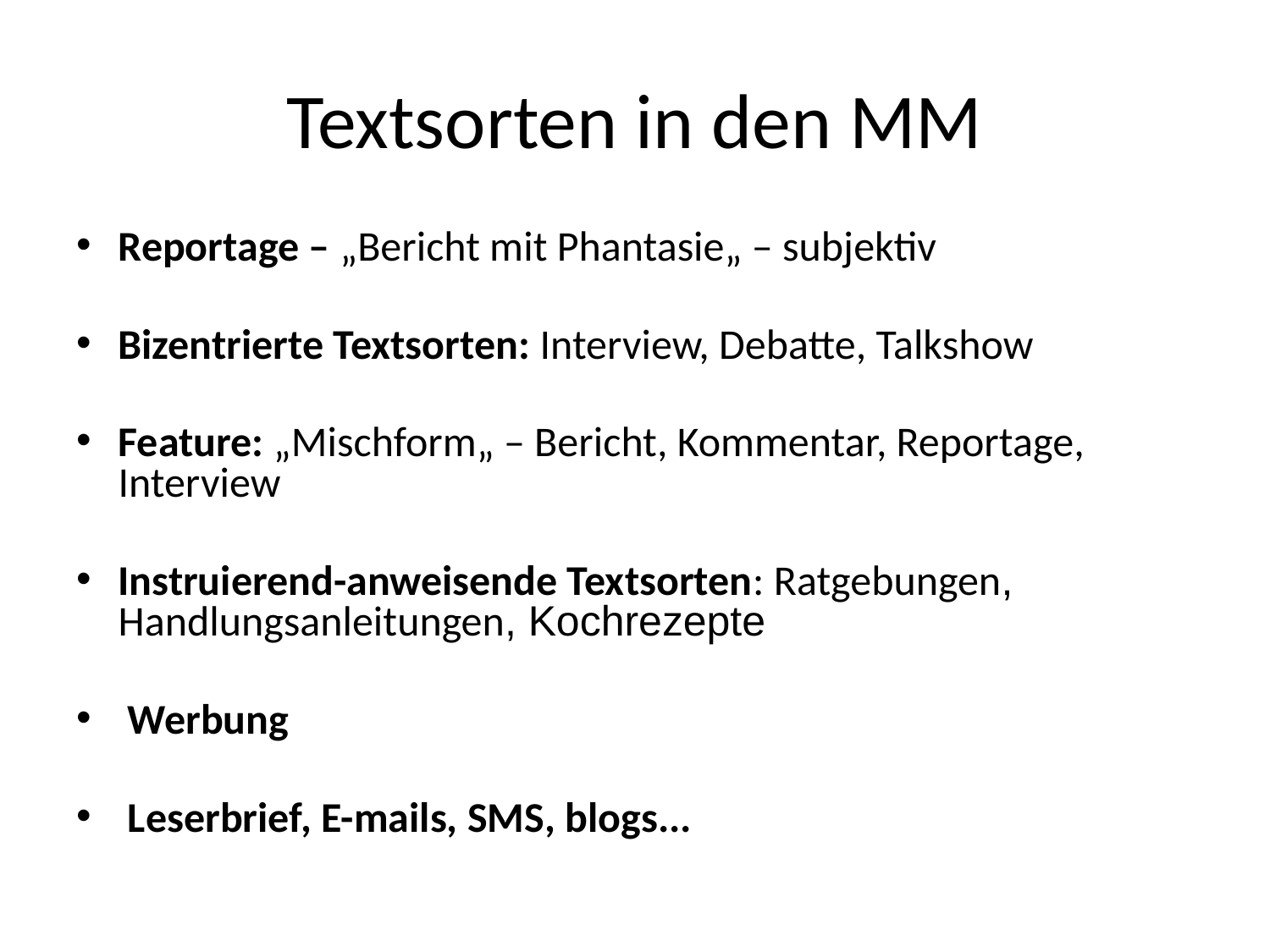

# Textsorten in den MM
Reportage – „Bericht mit Phantasie„ – subjektiv

Bizentrierte Textsorten: Interview, Debatte, Talkshow

Feature: „Mischform„ – Bericht, Kommentar, Reportage, Interview

Instruierend-anweisende Textsorten: Ratgebungen, Handlungsanleitungen, Kochrezepte

 Werbung

 Leserbrief, E-mails, SMS, blogs...